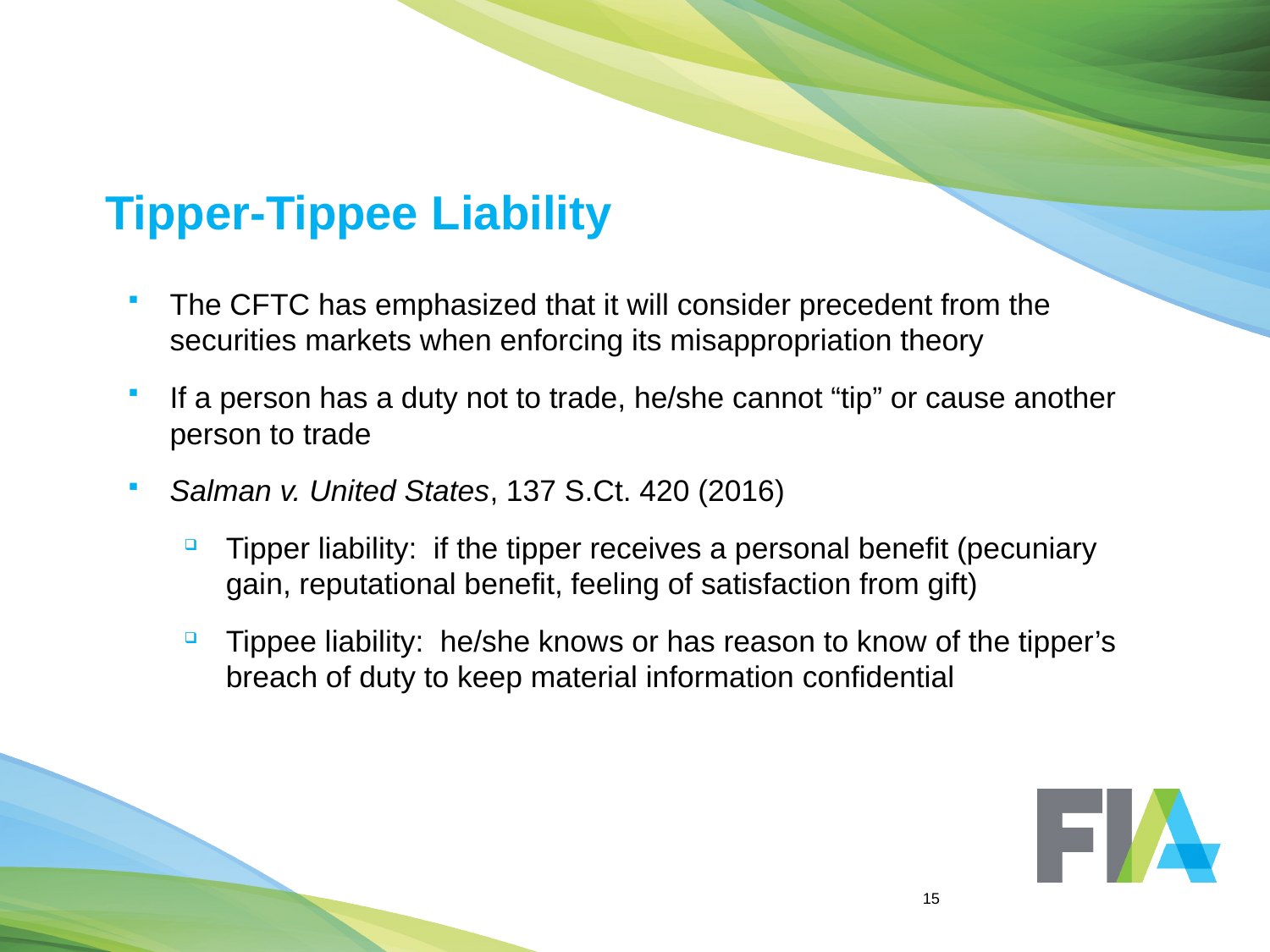

# Tipper-Tippee Liability
The CFTC has emphasized that it will consider precedent from the securities markets when enforcing its misappropriation theory
If a person has a duty not to trade, he/she cannot “tip” or cause another person to trade
Salman v. United States, 137 S.Ct. 420 (2016)
Tipper liability:  if the tipper receives a personal benefit (pecuniary gain, reputational benefit, feeling of satisfaction from gift)
Tippee liability:  he/she knows or has reason to know of the tipper’s breach of duty to keep material information confidential
15